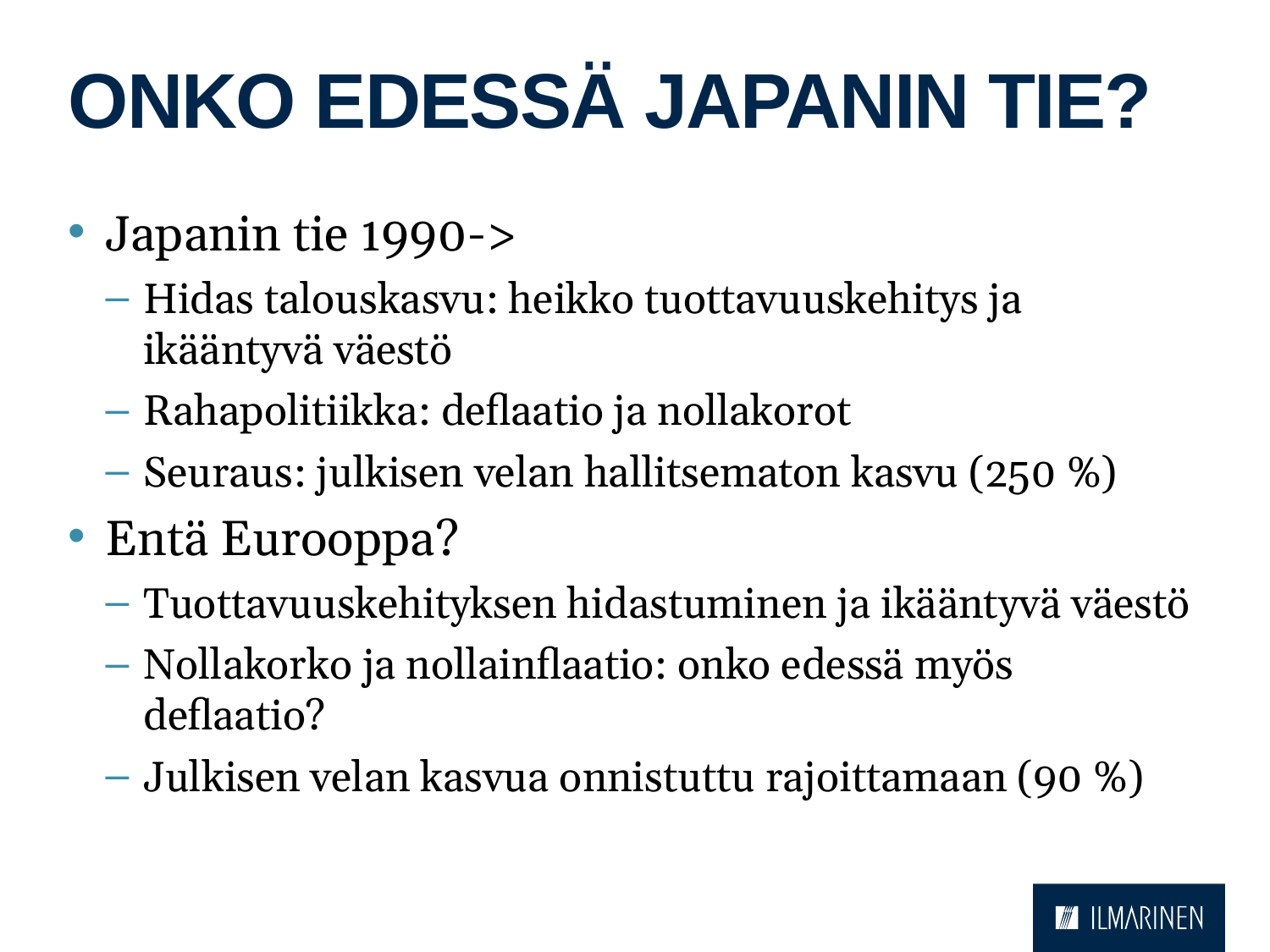

# Onko edessä Japanin tie?
Japanin tie 1990->
Hidas talouskasvu: heikko tuottavuuskehitys ja ikääntyvä väestö
Rahapolitiikka: deflaatio ja nollakorot
Seuraus: julkisen velan hallitsematon kasvu (250 %)
Entä Eurooppa?
Tuottavuuskehityksen hidastuminen ja ikääntyvä väestö
Nollakorko ja nollainflaatio: onko edessä myös deflaatio?
Julkisen velan kasvua onnistuttu rajoittamaan (90 %)